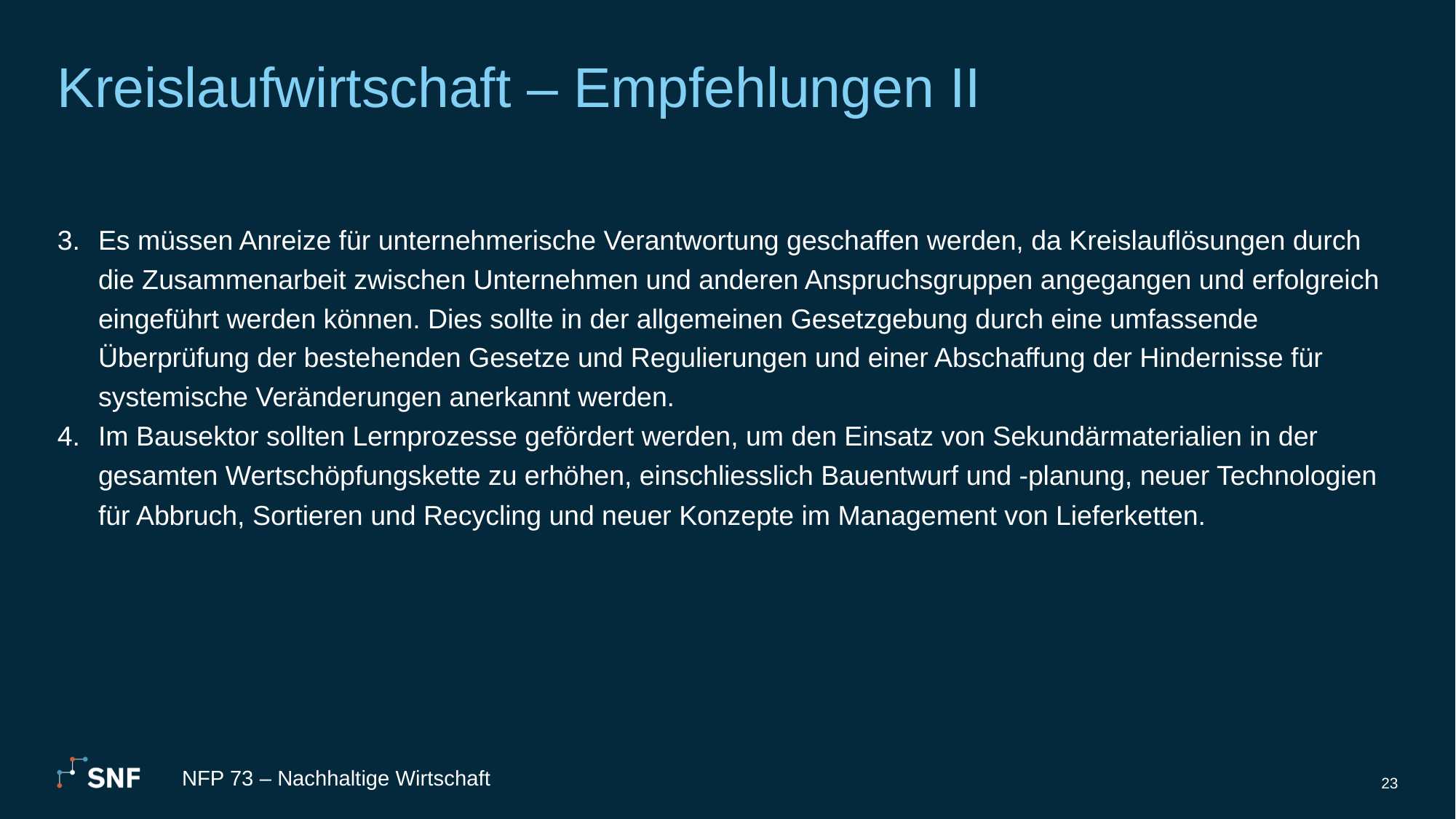

# Kreislaufwirtschaft – Empfehlungen II
Es müssen Anreize für unternehmerische Verantwortung geschaffen werden, da Kreislauflösungen durch die Zusammenarbeit zwischen Unternehmen und anderen Anspruchsgruppen angegangen und erfolgreich eingeführt werden können. Dies sollte in der allgemeinen Gesetzgebung durch eine umfassende Überprüfung der bestehenden Gesetze und Regulierungen und einer Abschaffung der Hindernisse für systemische Veränderungen anerkannt werden.
Im Bausektor sollten Lernprozesse gefördert werden, um den Einsatz von Sekundärmaterialien in der gesamten Wertschöpfungskette zu erhöhen, einschliesslich Bauentwurf und -planung, neuer Technologien für Abbruch, Sortieren und Recycling und neuer Konzepte im Management von Lieferketten.
NFP 73 – Nachhaltige Wirtschaft
23